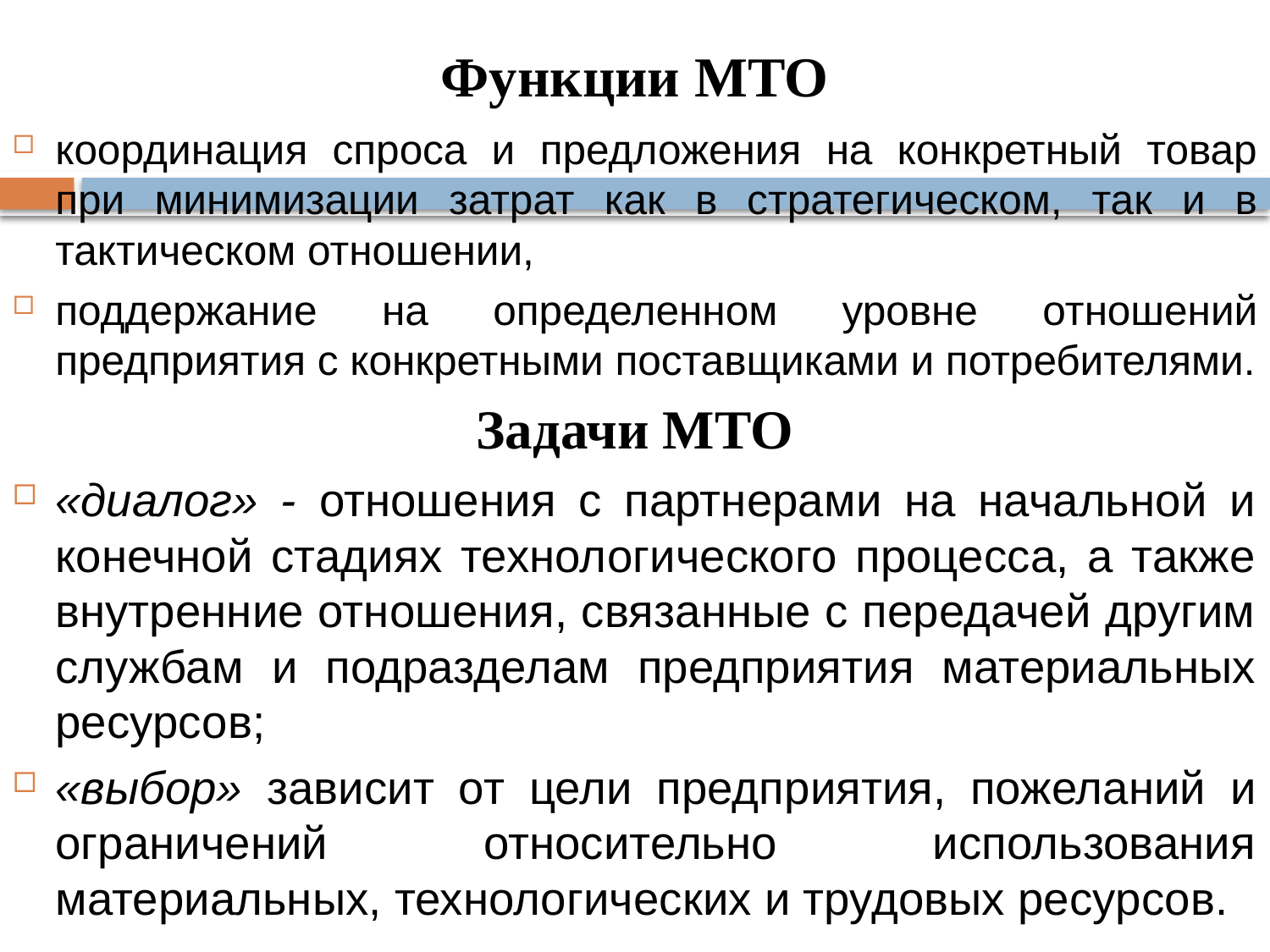

# Функции МТО
координация спроса и предложения на конкретный товар при минимизации затрат как в стратегическом, так и в тактическом отношении,
поддержание на определенном уровне отношений предприятия с конкретными поставщиками и потребителями.
Задачи МТО
«диалог» - отношения с партнерами на начальной и конечной стадиях технологического процесса, а также внутренние отношения, связанные с передачей другим службам и подразделам предприятия материальных ресурсов;
«выбор» зависит от цели предприятия, пожеланий и ограничений относительно использования материальных, технологических и трудовых ресурсов.